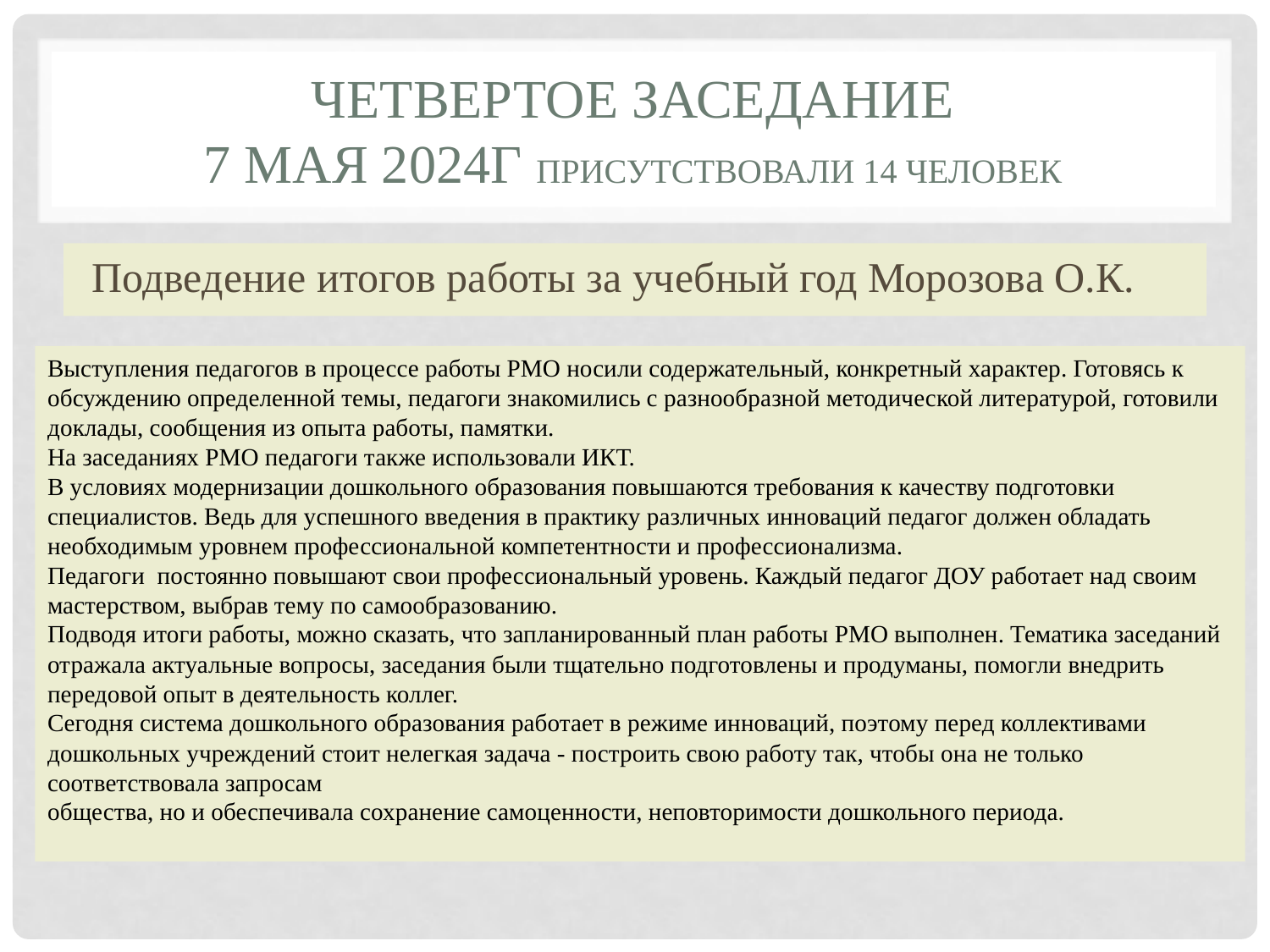

# четвертое заседание 7 мая 2024г Присутствовали 14 человек
Подведение итогов работы за учебный год Морозова О.К.

Выступления педагогов в процессе работы РМО носили содержательный, конкретный характер. Готовясь к обсуждению определенной темы, педагоги знакомились с разнообразной методической литературой, готовили доклады, сообщения из опыта работы, памятки.
На заседаниях РМО педагоги также использовали ИКТ.
В условиях модернизации дошкольного образования повышаются требования к качеству подготовки специалистов. Ведь для успешного введения в практику различных инноваций педагог должен обладать необходимым уровнем профессиональной компетентности и профессионализма.
Педагоги  постоянно повышают свои профессиональный уровень. Каждый педагог ДОУ работает над своим мастерством, выбрав тему по самообразованию.
Подводя итоги работы, можно сказать, что запланированный план работы РМО выполнен. Тематика заседаний отражала актуальные вопросы, заседания были тщательно подготовлены и продуманы, помогли внедрить передовой опыт в деятельность коллег.
Сегодня система дошкольного образования работает в режиме инноваций, поэтому перед коллективами дошкольных учреждений стоит нелегкая задача - построить свою работу так, чтобы она не только соответствовала запросам
общества, но и обеспечивала сохранение самоценности, неповторимости дошкольного периода.